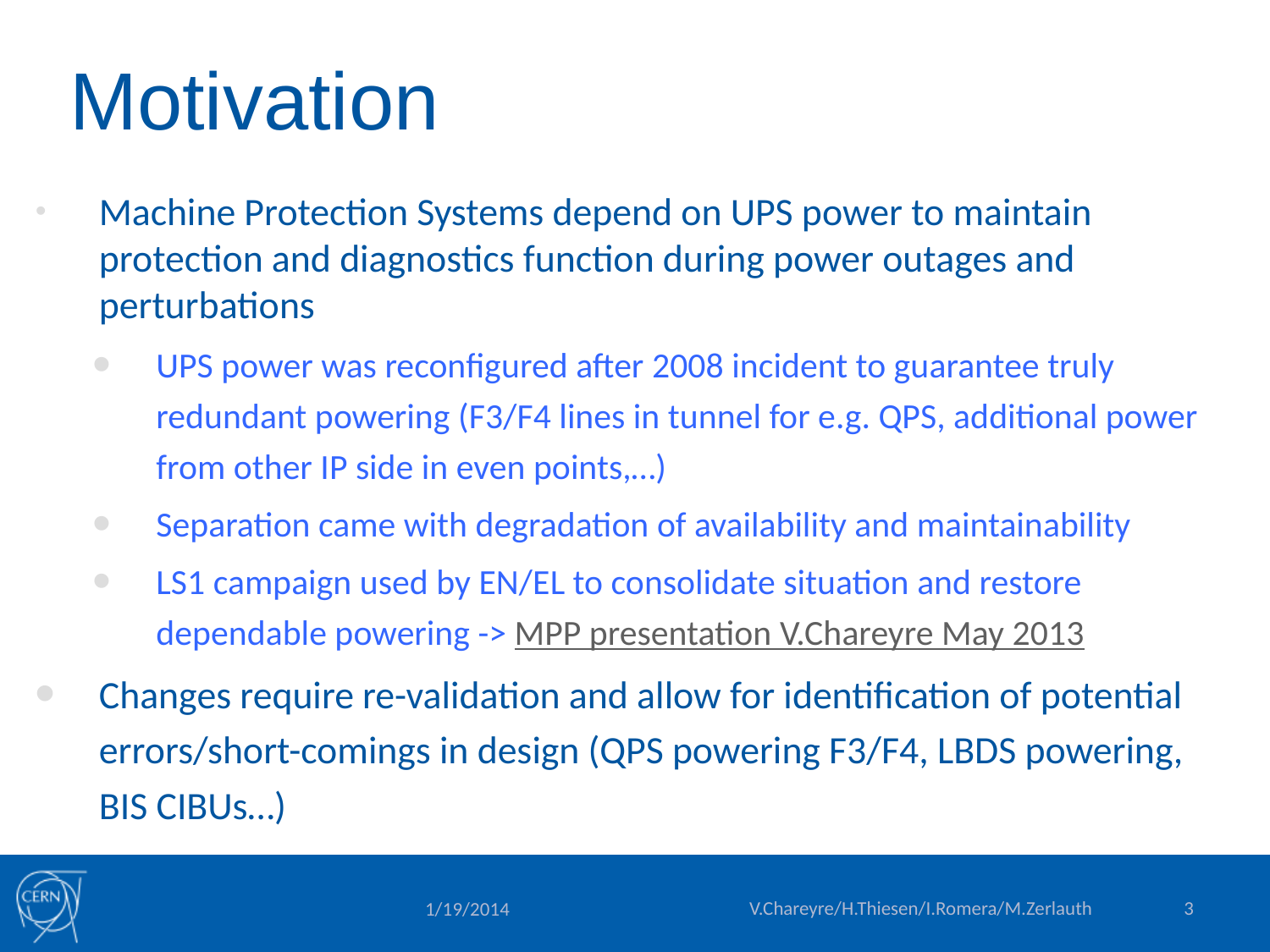

# Motivation
Machine Protection Systems depend on UPS power to maintain protection and diagnostics function during power outages and perturbations
UPS power was reconfigured after 2008 incident to guarantee truly redundant powering (F3/F4 lines in tunnel for e.g. QPS, additional power from other IP side in even points,…)
Separation came with degradation of availability and maintainability
LS1 campaign used by EN/EL to consolidate situation and restore dependable powering -> MPP presentation V.Chareyre May 2013
Changes require re-validation and allow for identification of potential errors/short-comings in design (QPS powering F3/F4, LBDS powering, BIS CIBUs…)

V.Chareyre/H.Thiesen/I.Romera/M.Zerlauth
3
1/19/2014